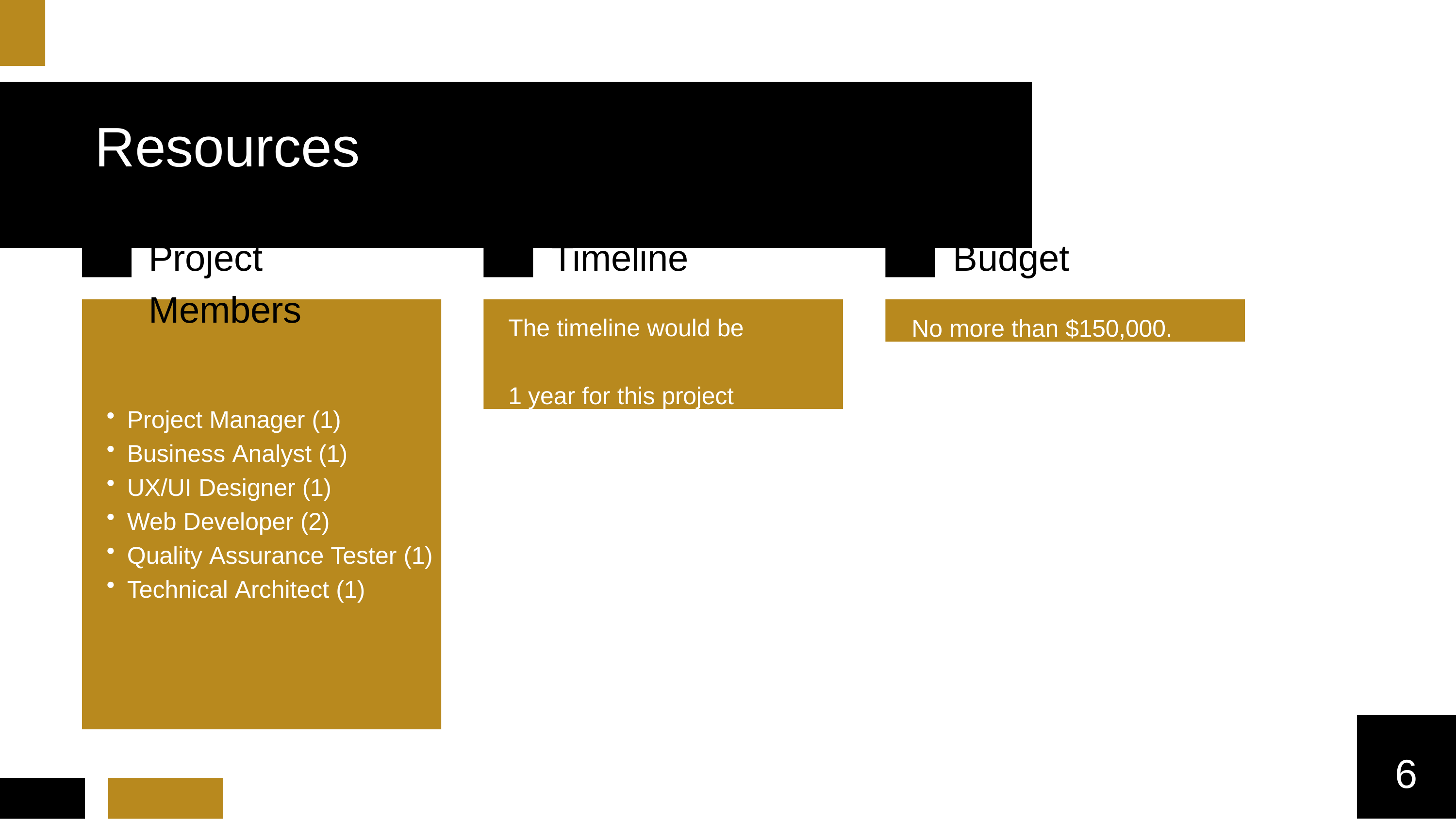

# Resources
Project	Timeline	Budget Members

The timeline would be	1 year for this project
No more than $150,000.
Project Manager (1)
Business Analyst (1)
UX/UI Designer (1)
Web Developer (2)
Quality Assurance Tester (1)
Technical Architect (1)
6